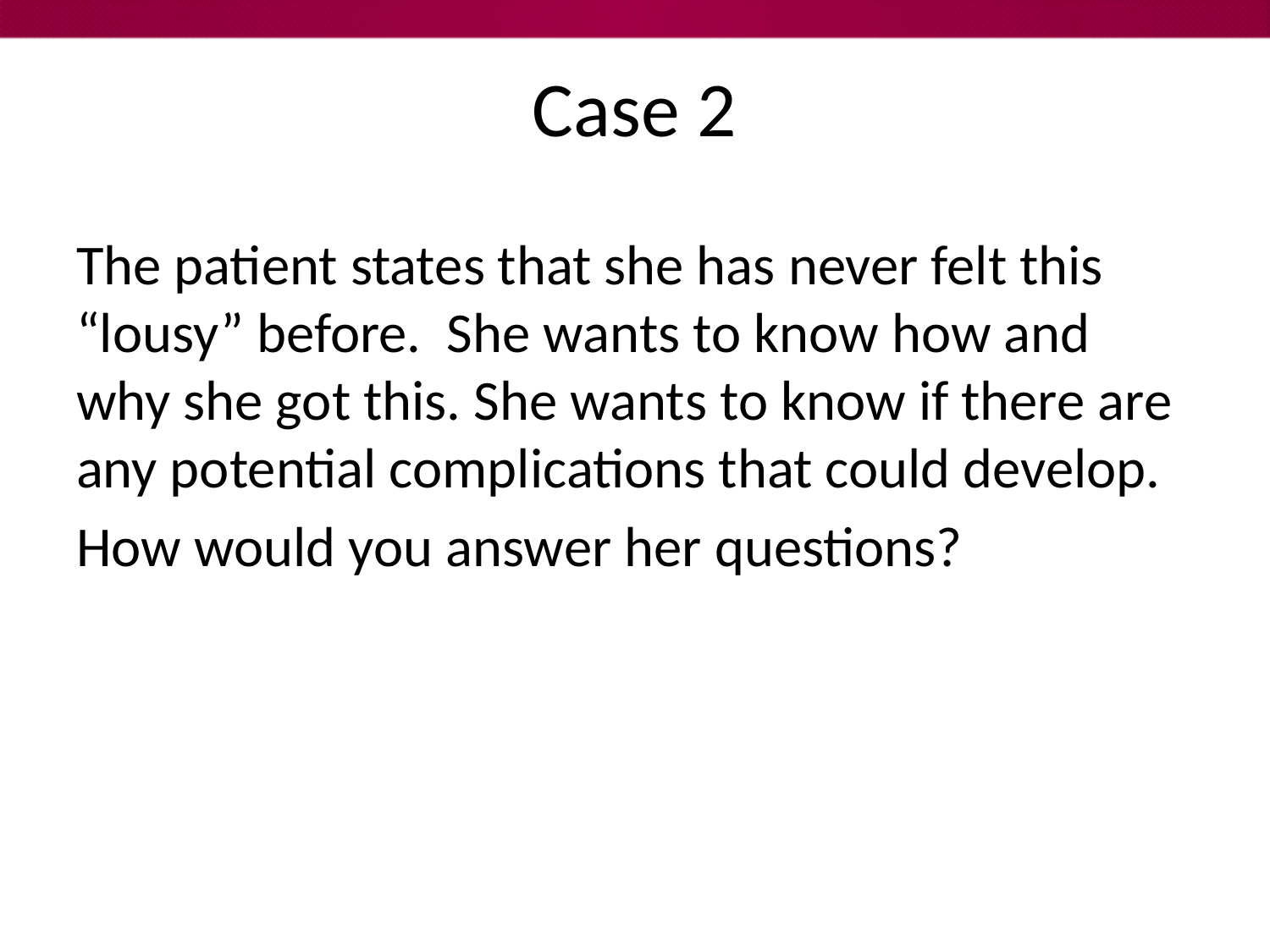

# Case 2
The patient states that she has never felt this “lousy” before.  She wants to know how and why she got this. She wants to know if there are any potential complications that could develop.
How would you answer her questions?